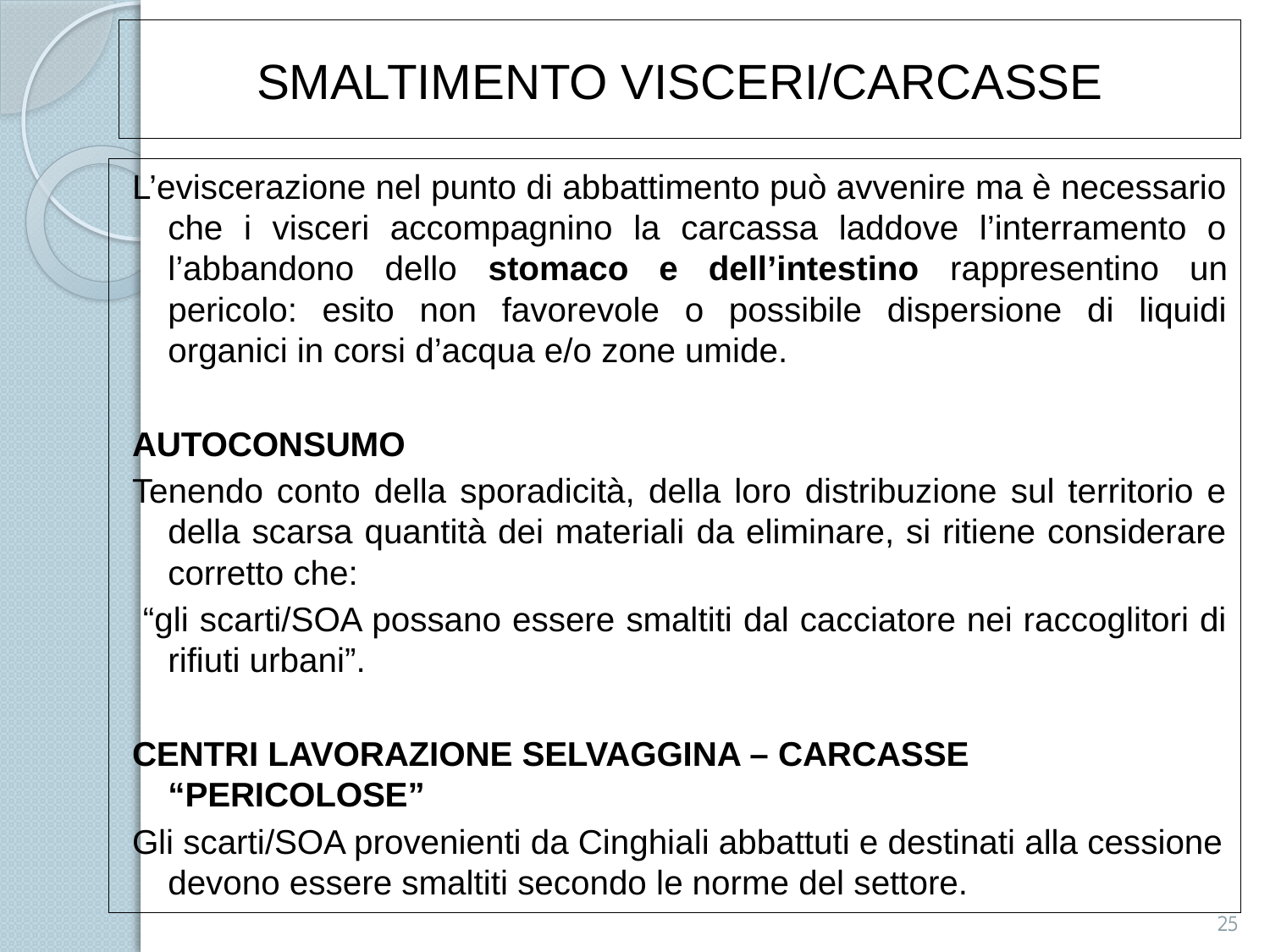

# SMALTIMENTO VISCERI/CARCASSE
L’eviscerazione nel punto di abbattimento può avvenire ma è necessario che i visceri accompagnino la carcassa laddove l’interramento o l’abbandono dello stomaco e dell’intestino rappresentino un pericolo: esito non favorevole o possibile dispersione di liquidi organici in corsi d’acqua e/o zone umide.

AUTOCONSUMO
Tenendo conto della sporadicità, della loro distribuzione sul territorio e della scarsa quantità dei materiali da eliminare, si ritiene considerare corretto che:
 “gli scarti/SOA possano essere smaltiti dal cacciatore nei raccoglitori di rifiuti urbani”.

CENTRI LAVORAZIONE SELVAGGINA – CARCASSE “PERICOLOSE”
Gli scarti/SOA provenienti da Cinghiali abbattuti e destinati alla cessione devono essere smaltiti secondo le norme del settore.

25